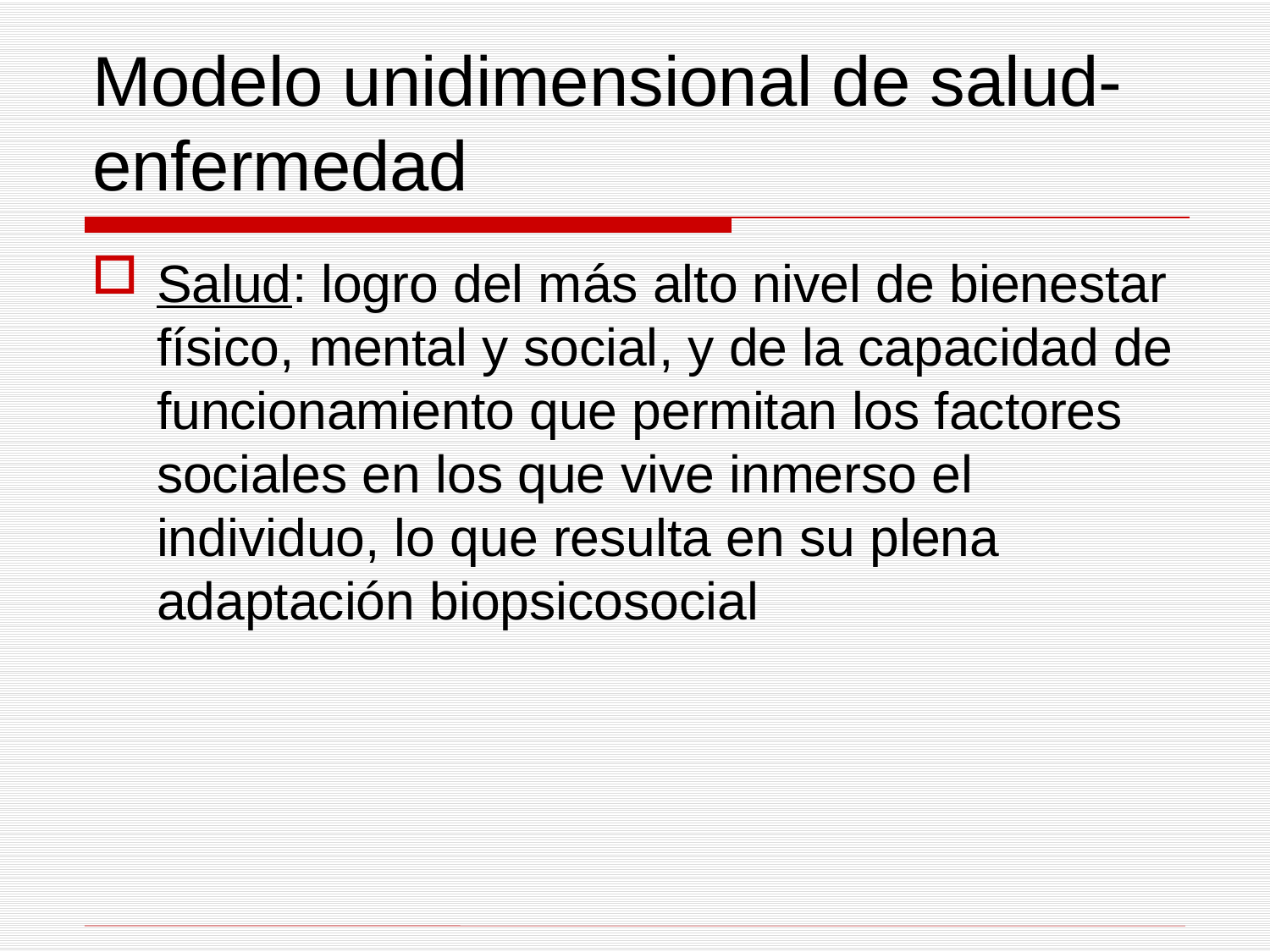

# Modelo unidimensional de salud-enfermedad
Salud: logro del más alto nivel de bienestar físico, mental y social, y de la capacidad de funcionamiento que permitan los factores sociales en los que vive inmerso el individuo, lo que resulta en su plena adaptación biopsicosocial